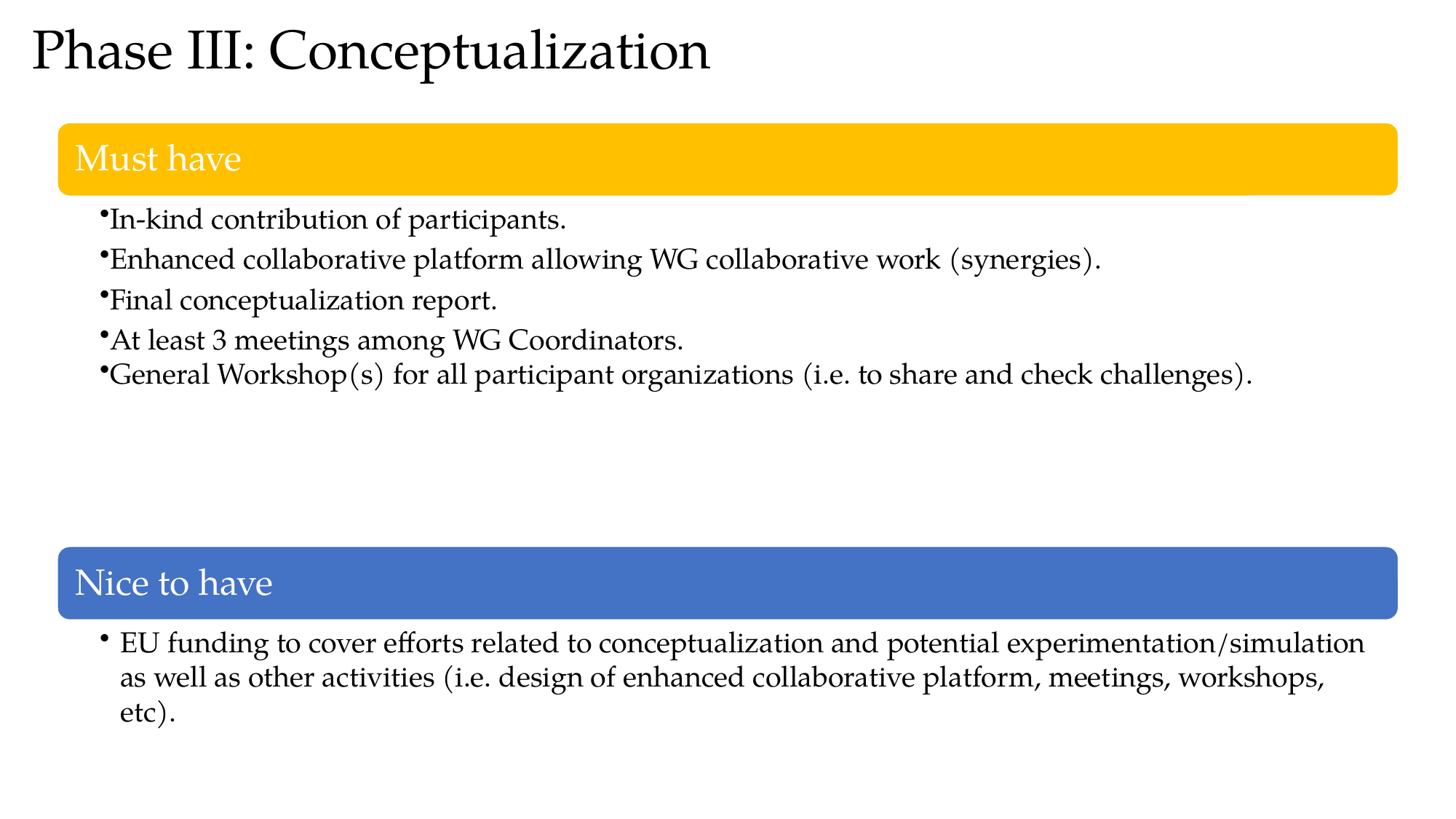

Phase III: Conceptualization
Must have
In-kind contribution of participants.
Enhanced collaborative platform allowing WG collaborative work (synergies).
Final conceptualization report.
At least 3 meetings among WG Coordinators.
General Workshop(s) for all participant organizations (i.e. to share and check challenges).

Nice to have
EU funding to cover efforts related to conceptualization and potential experimentation/simulation as well as other activities (i.e. design of enhanced collaborative platform, meetings, workshops, etc).